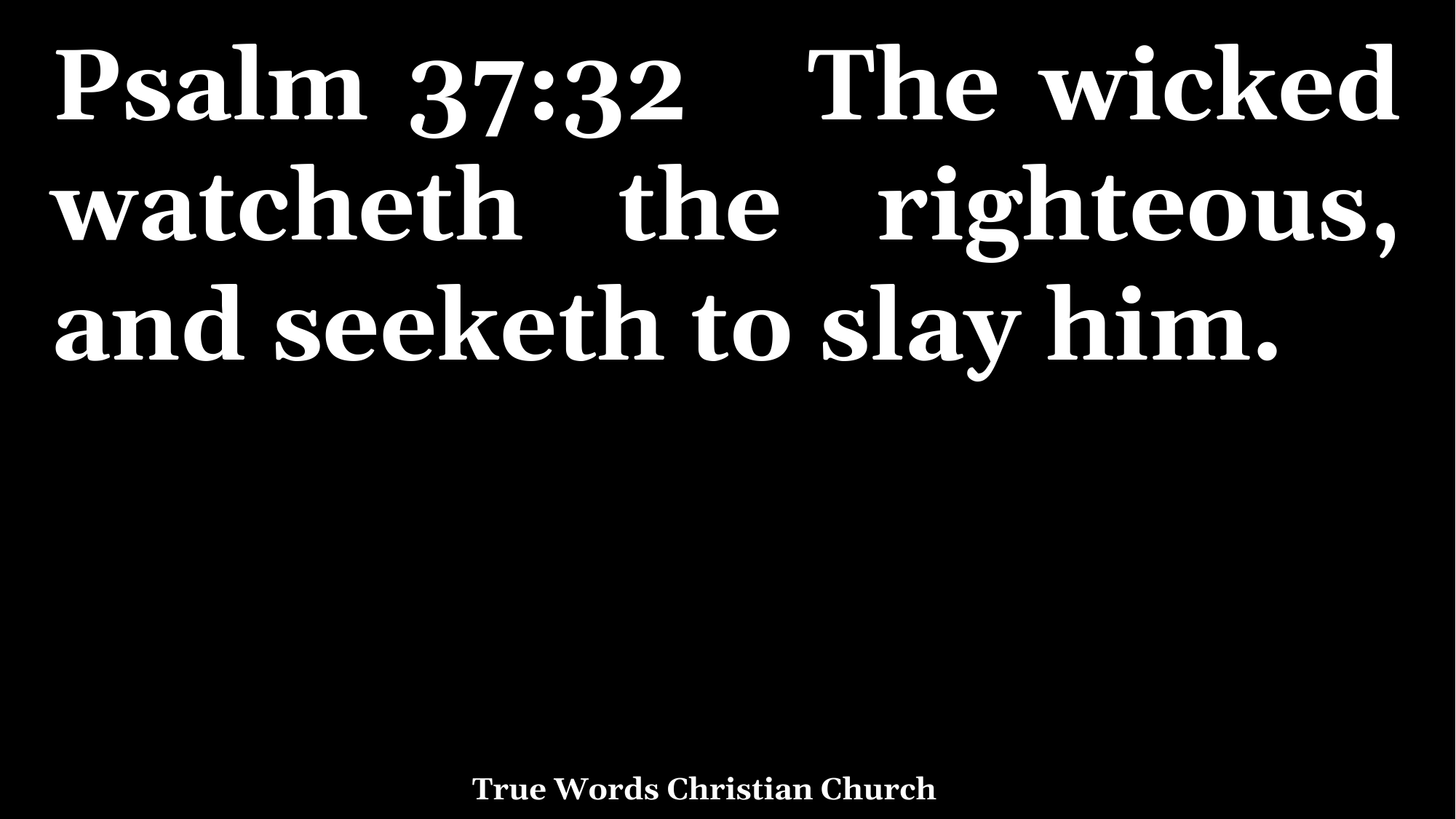

Psalm 37:32   The wicked watcheth the righteous, and seeketh to slay him.
True Words Christian Church